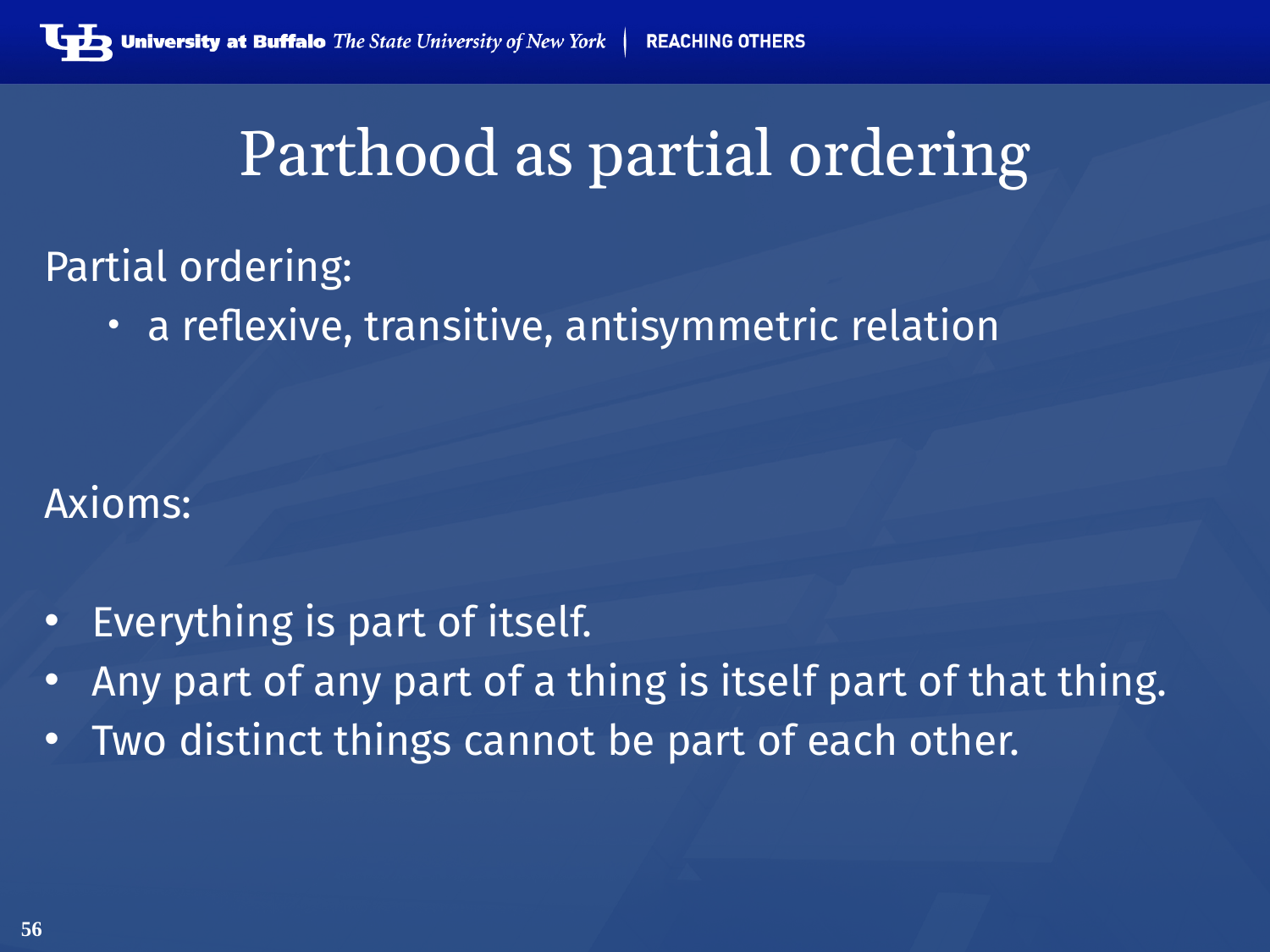

# Parthood as partial ordering
Partial ordering:
a reflexive, transitive, antisymmetric relation

Axioms:

Everything is part of itself.
Any part of any part of a thing is itself part of that thing.
Two distinct things cannot be part of each other.

56